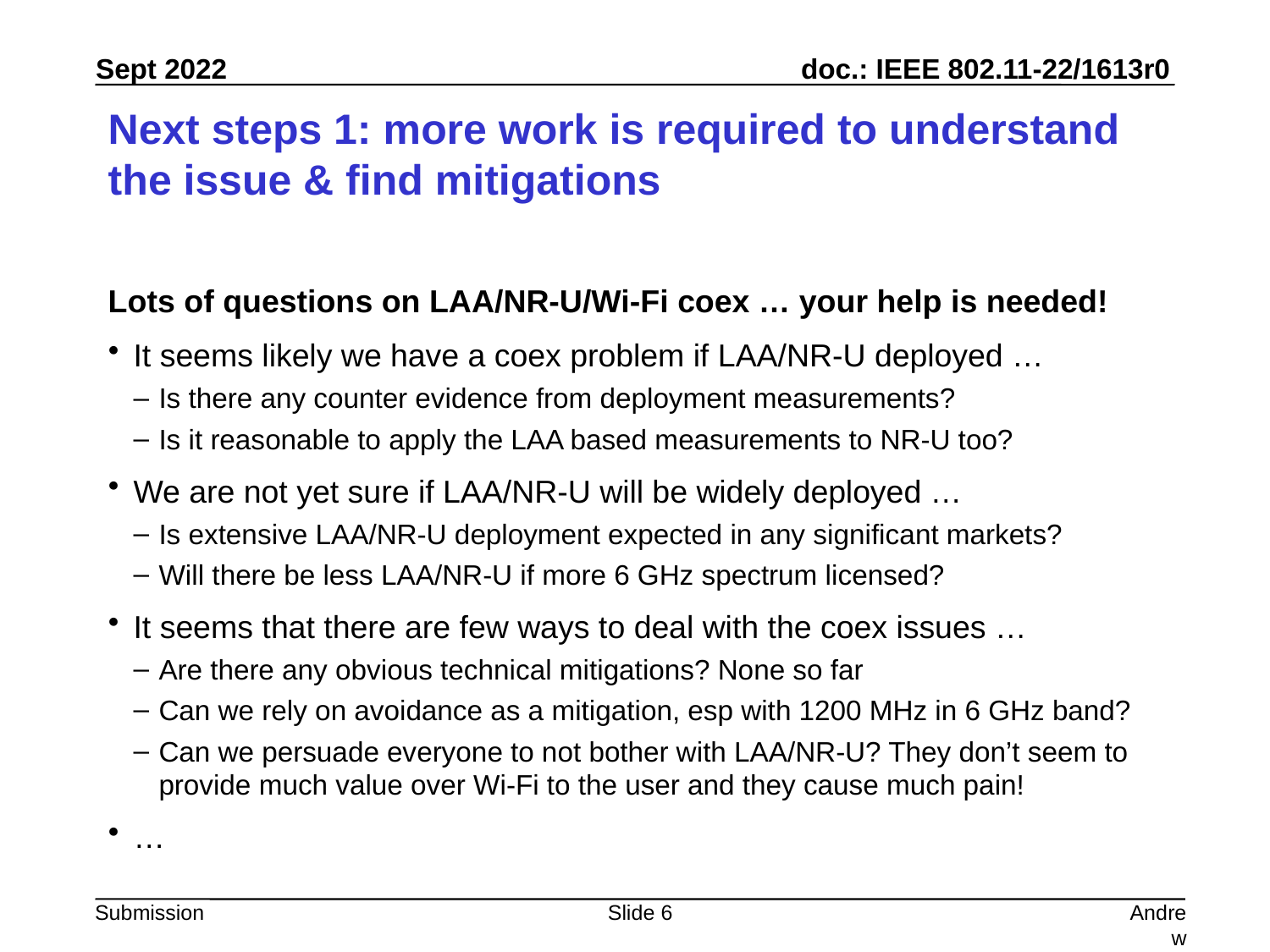

# Next steps 1: more work is required to understand the issue & find mitigations
Lots of questions on LAA/NR-U/Wi-Fi coex … your help is needed!
It seems likely we have a coex problem if LAA/NR-U deployed …
Is there any counter evidence from deployment measurements?
Is it reasonable to apply the LAA based measurements to NR-U too?
We are not yet sure if LAA/NR-U will be widely deployed …
Is extensive LAA/NR-U deployment expected in any significant markets?
Will there be less LAA/NR-U if more 6 GHz spectrum licensed?
It seems that there are few ways to deal with the coex issues …
Are there any obvious technical mitigations? None so far
Can we rely on avoidance as a mitigation, esp with 1200 MHz in 6 GHz band?
Can we persuade everyone to not bother with LAA/NR-U? They don’t seem to provide much value over Wi-Fi to the user and they cause much pain!
…

Slide 6
Andrew Myles, Cisco